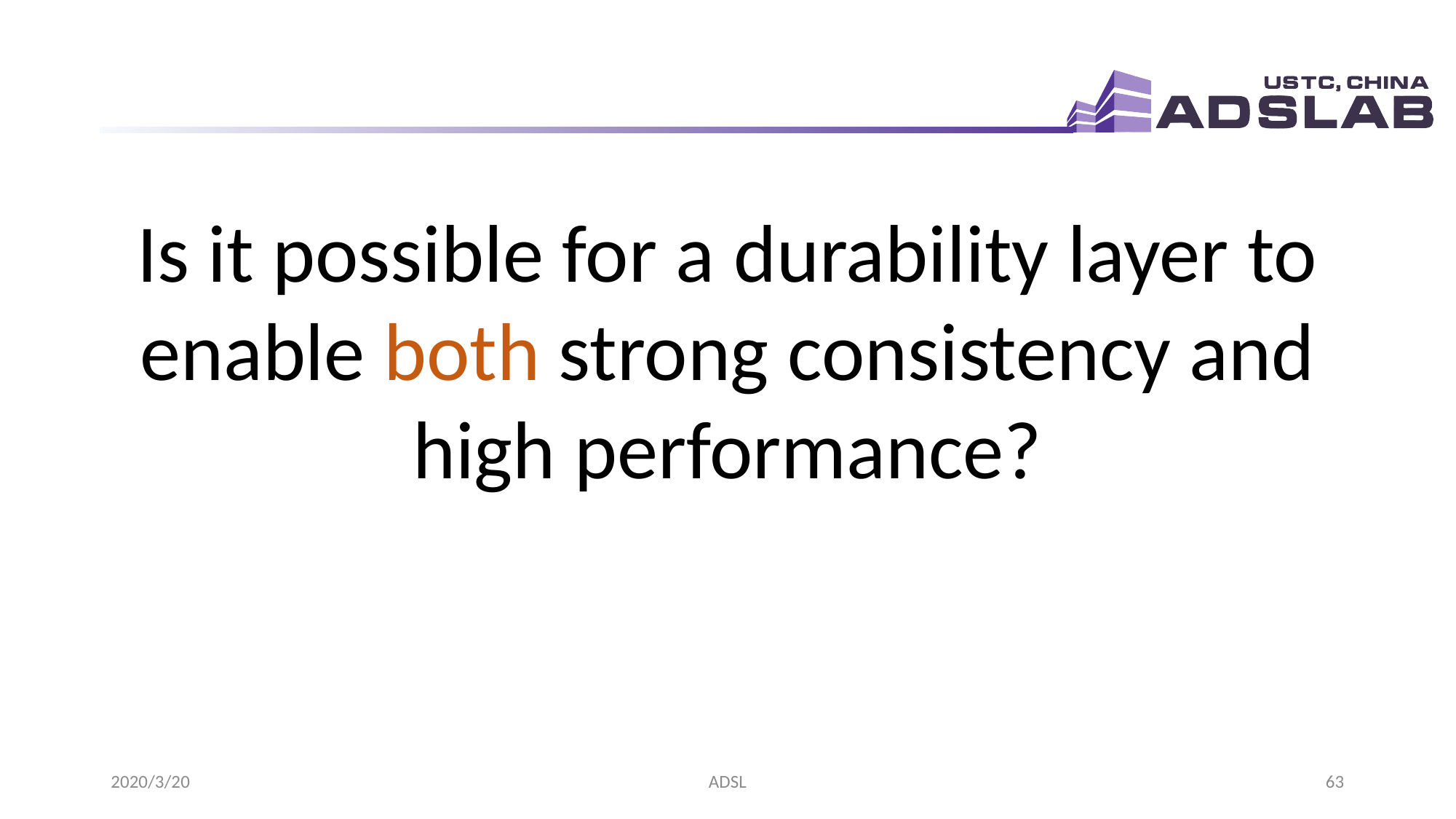

Is it possible for a durability layer to enable both strong consistency and high performance?
2020/3/20
ADSL
63